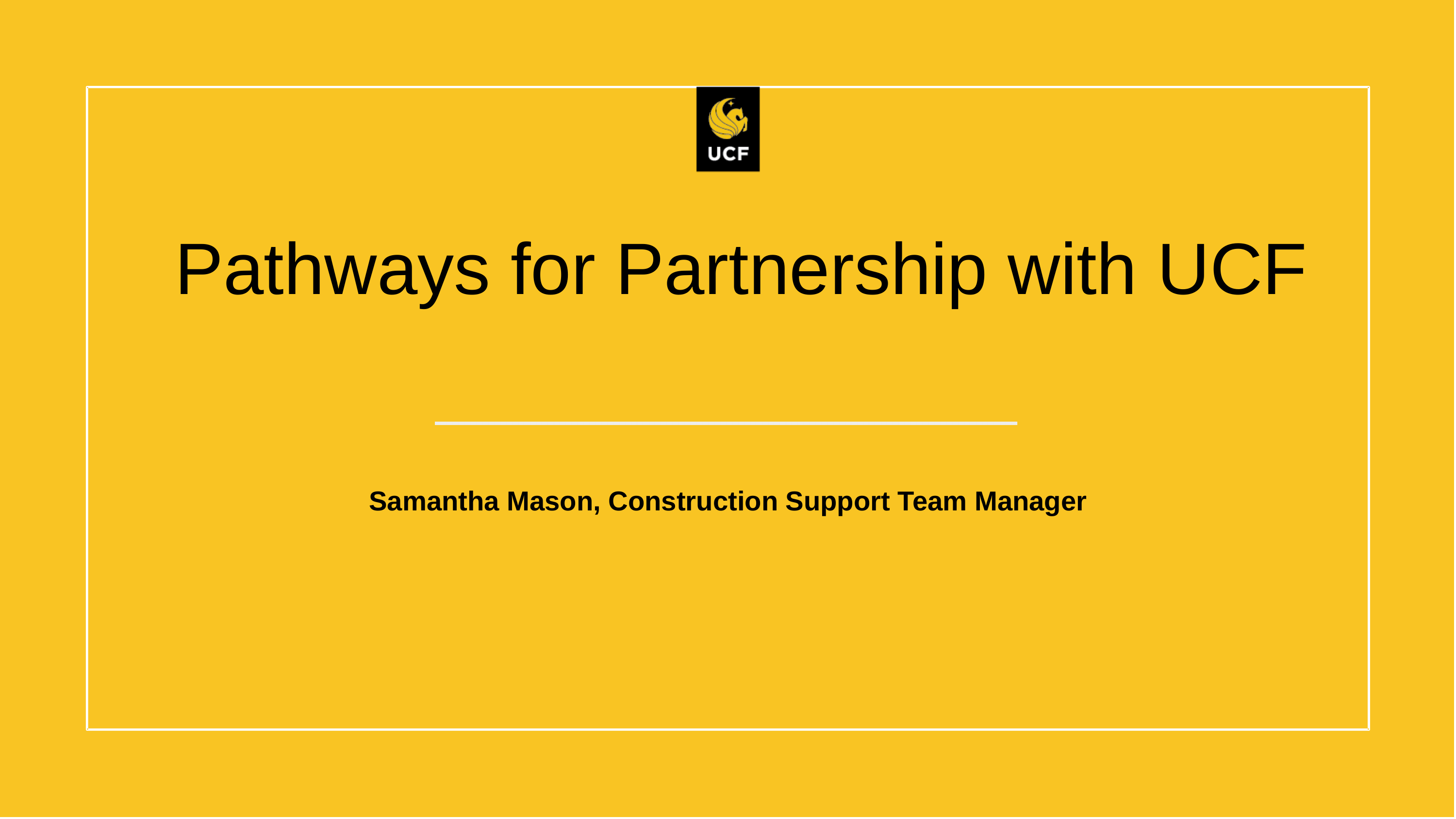

Pathways for Partnership with UCF

Samantha Mason, Construction Support Team Manager